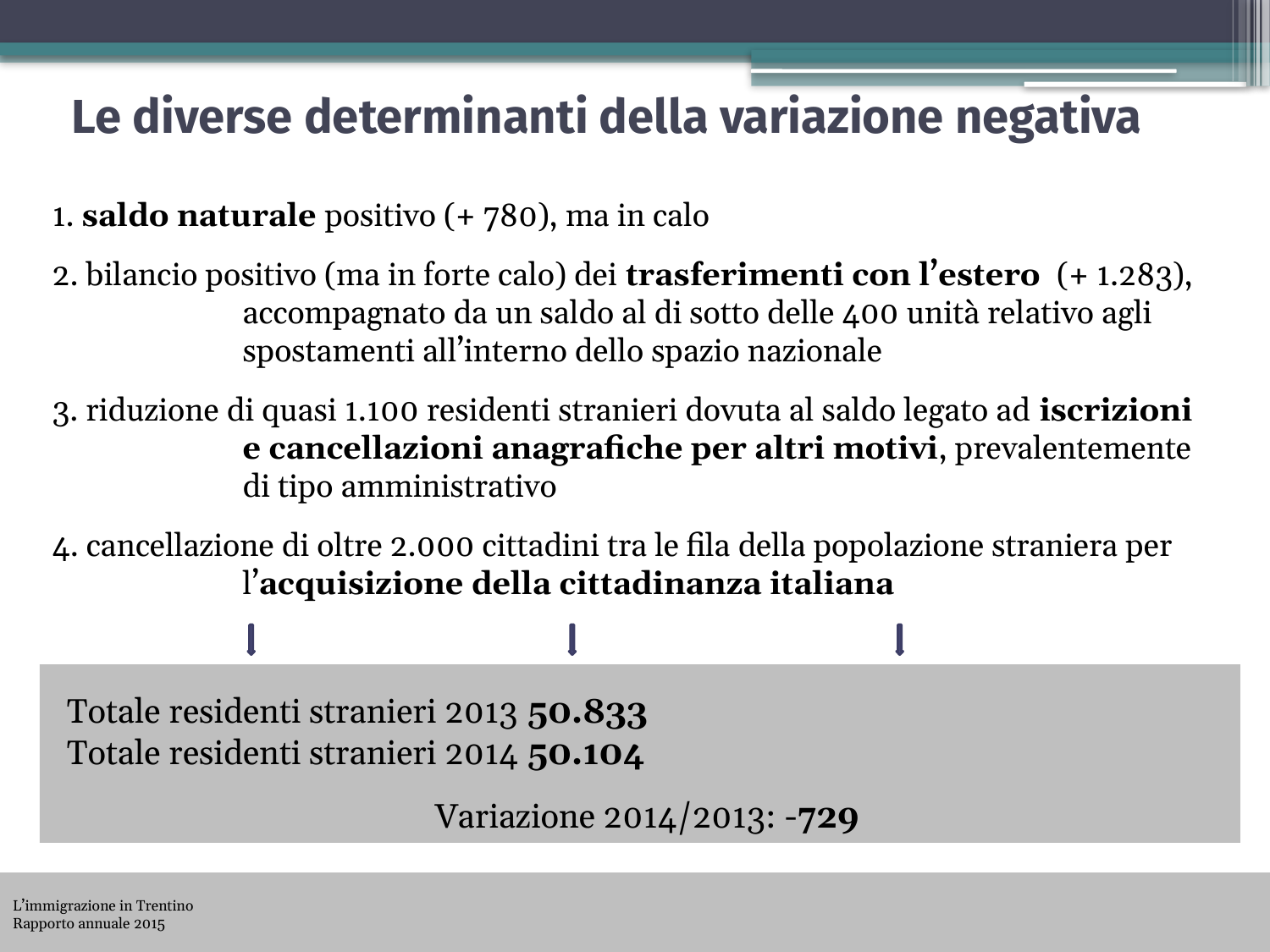

Le diverse determinanti della variazione negativa
#
1. saldo naturale positivo (+ 780), ma in calo

2. bilancio positivo (ma in forte calo) dei trasferimenti con l’estero  (+ 1.283),  accompagnato da un saldo al di sotto delle 400 unità relativo agli spostamenti all’interno dello spazio nazionale

3. riduzione di quasi 1.100 residenti stranieri dovuta al saldo legato ad iscrizioni e cancellazioni anagrafiche per altri motivi, prevalentemente di tipo amministrativo

4. cancellazione di oltre 2.000 cittadini tra le fila della popolazione straniera per l’acquisizione della cittadinanza italiana

Totale residenti stranieri 2013 		50.833
Totale residenti stranieri 2014 		50.104

Variazione 2014/2013: -729

L’immigrazione in Trentino
Rapporto annuale 2015